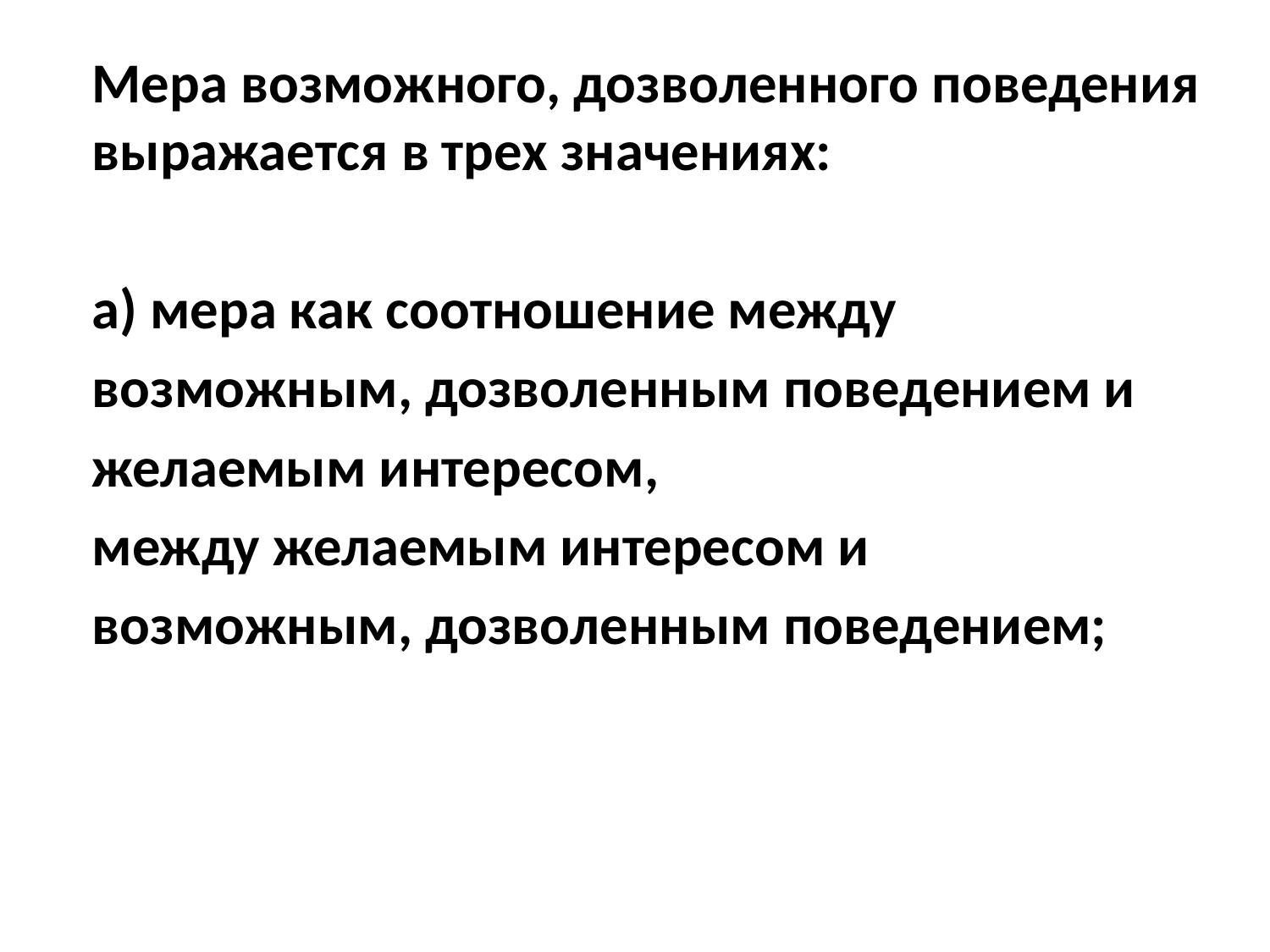

Мера возможного, дозволенного поведения выражается в трех значениях:

а) мера как соотношение между
возможным, дозволенным поведением и
желаемым интересом,
между желаемым интересом и
возможным, дозволенным поведением;